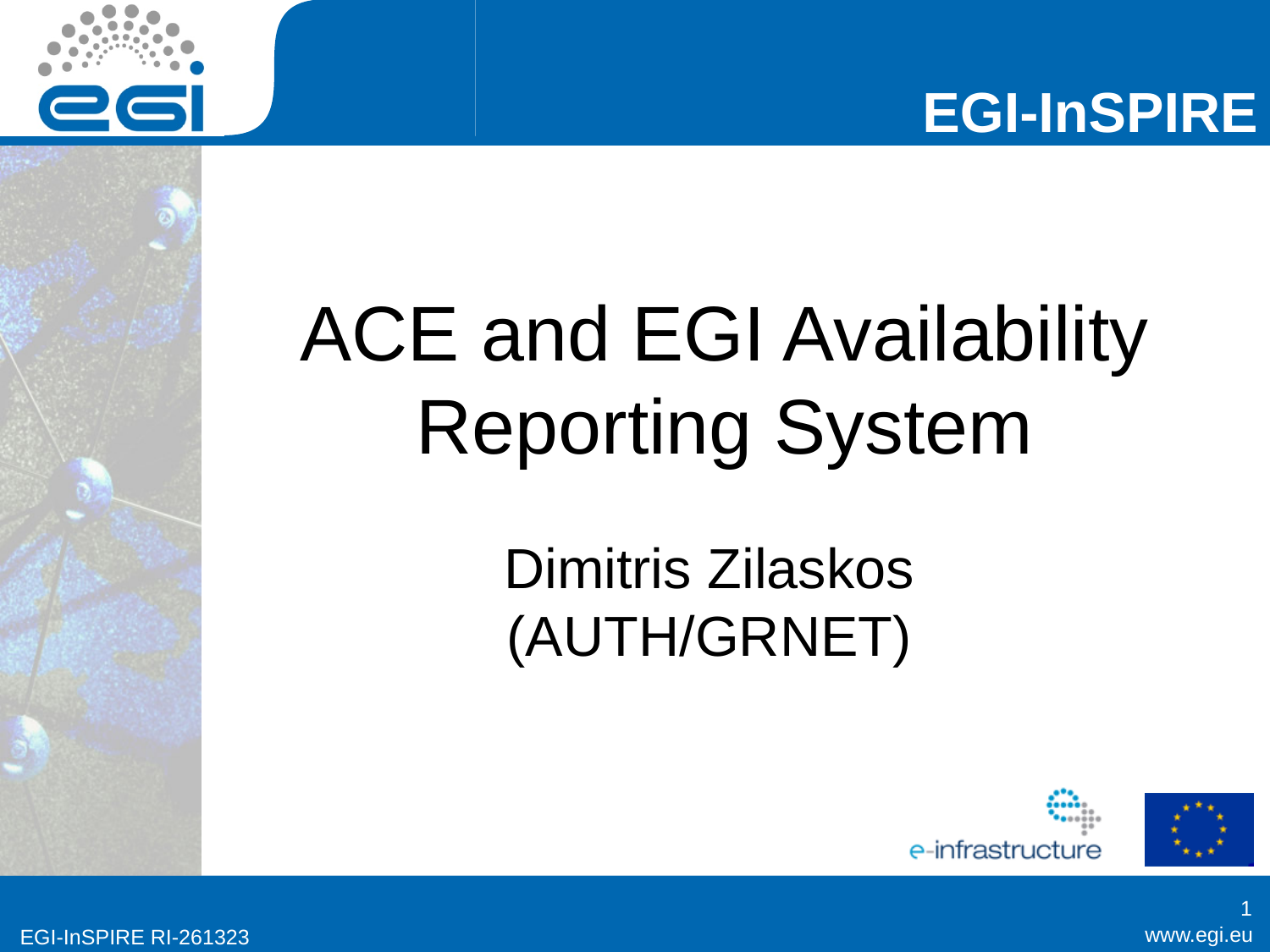

# ACE and EGI Availability Reporting System
Dimitris Zilaskos (AUTH/GRNET)
1